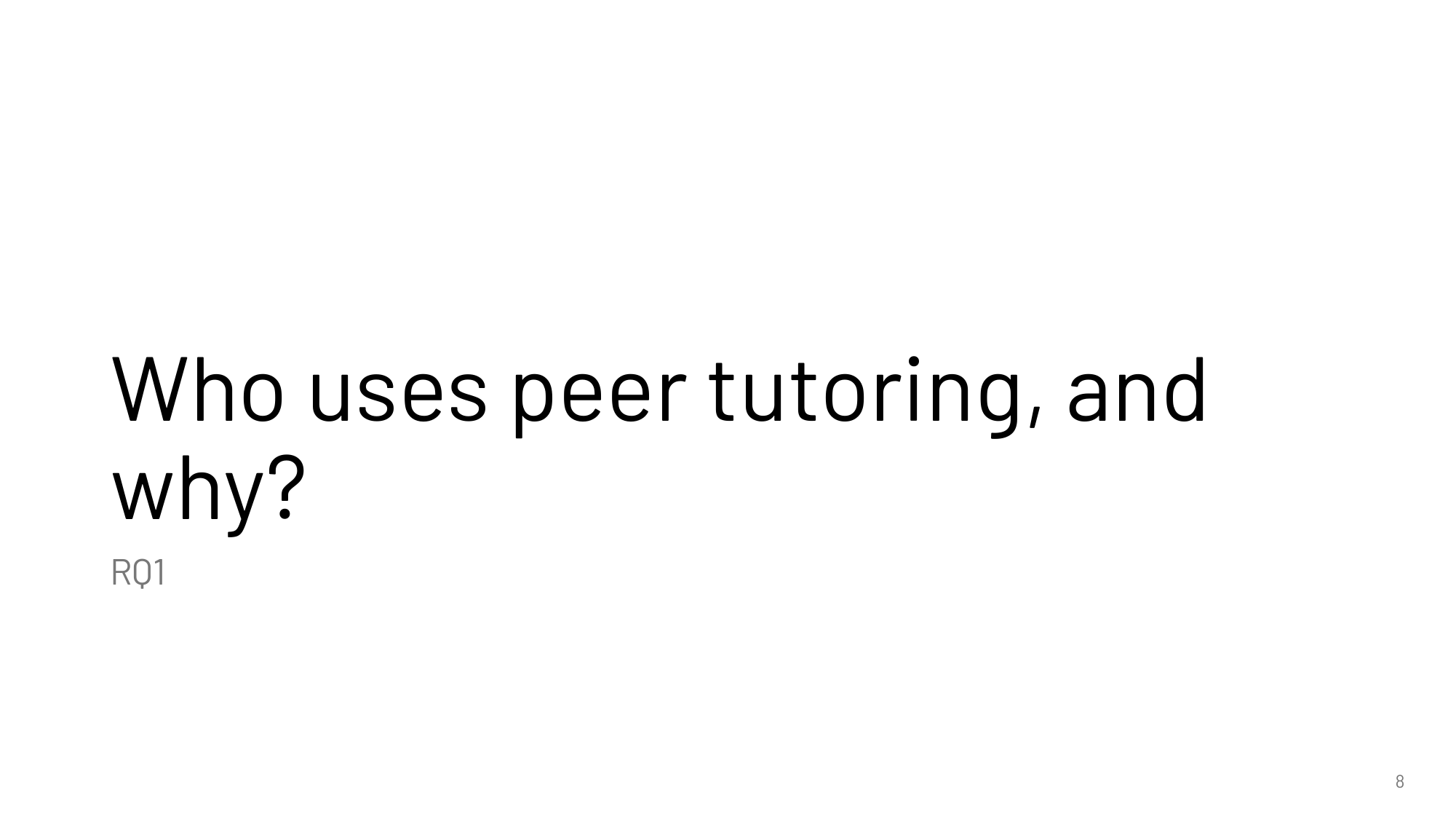

# Who uses peer tutoring, and why?
RQ1
8